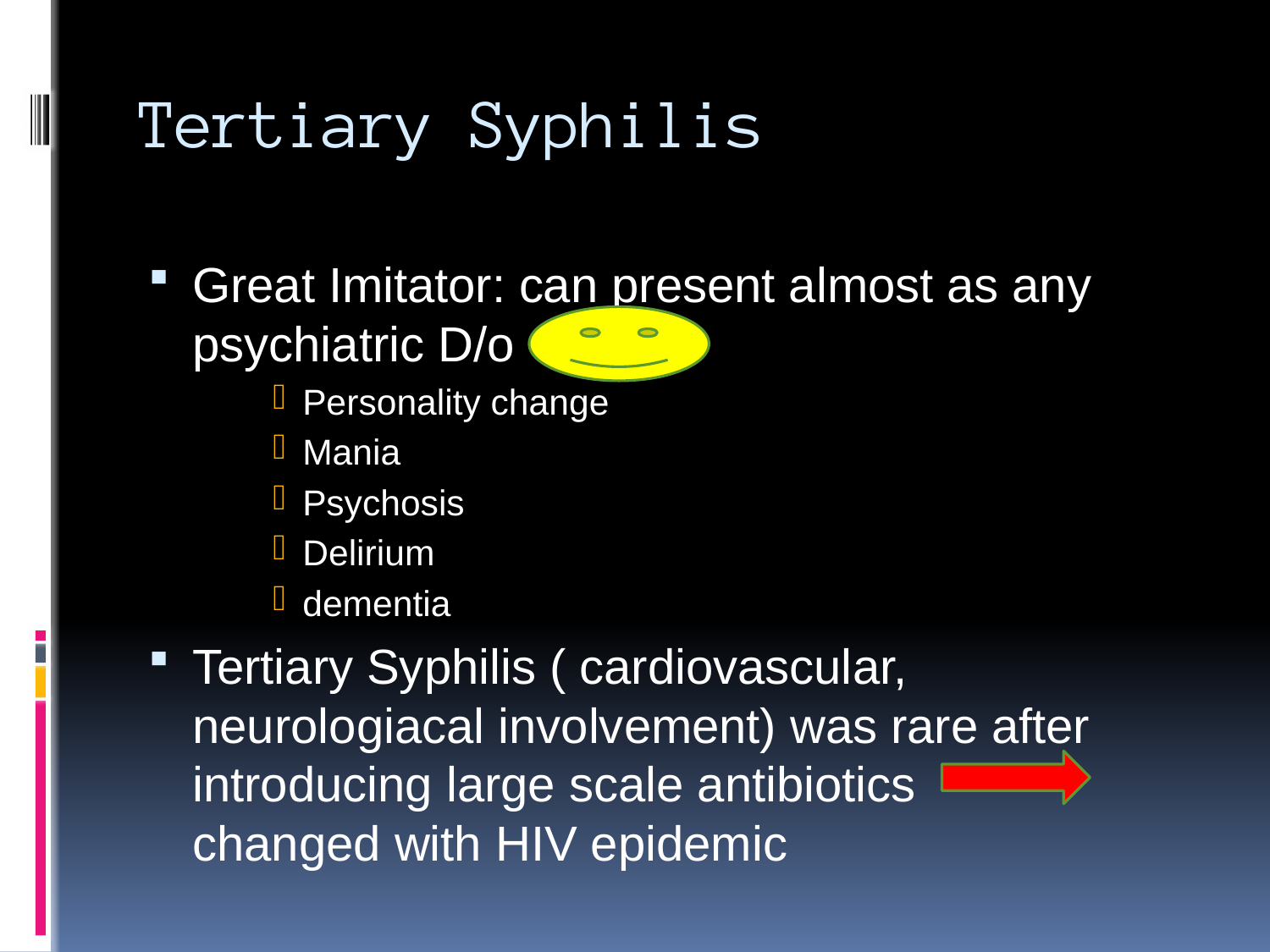

# Tertiary Syphilis
Great Imitator: can present almost as any psychiatric D/o
Personality change
Mania
Psychosis
Delirium
dementia
Tertiary Syphilis ( cardiovascular, neurologiacal involvement) was rare after introducing large scale antibiotics                    changed with HIV epidemic